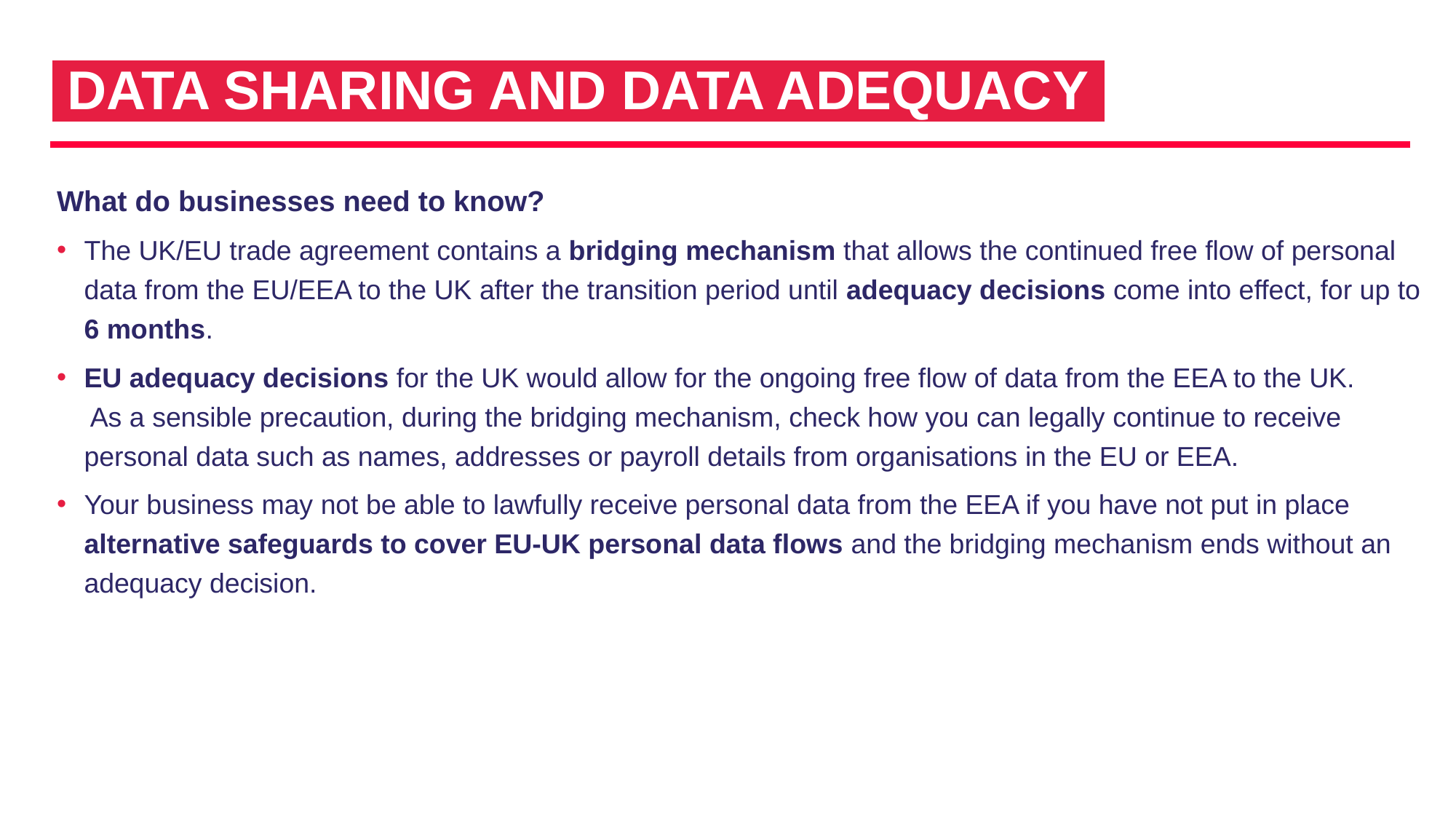

# iDATA SHARING AND DATA ADEQUACYI
What do businesses need to know?
The UK/EU trade agreement contains a bridging mechanism that allows the continued free flow of personal data from the EU/EEA to the UK after the transition period until adequacy decisions come into effect, for up to 6 months.
EU adequacy decisions for the UK would allow for the ongoing free flow of data from the EEA to the UK.
 As a sensible precaution, during the bridging mechanism, check how you can legally continue to receive personal data such as names, addresses or payroll details from organisations in the EU or EEA.
Your business may not be able to lawfully receive personal data from the EEA if you have not put in place alternative safeguards to cover EU-UK personal data flows and the bridging mechanism ends without an adequacy decision.